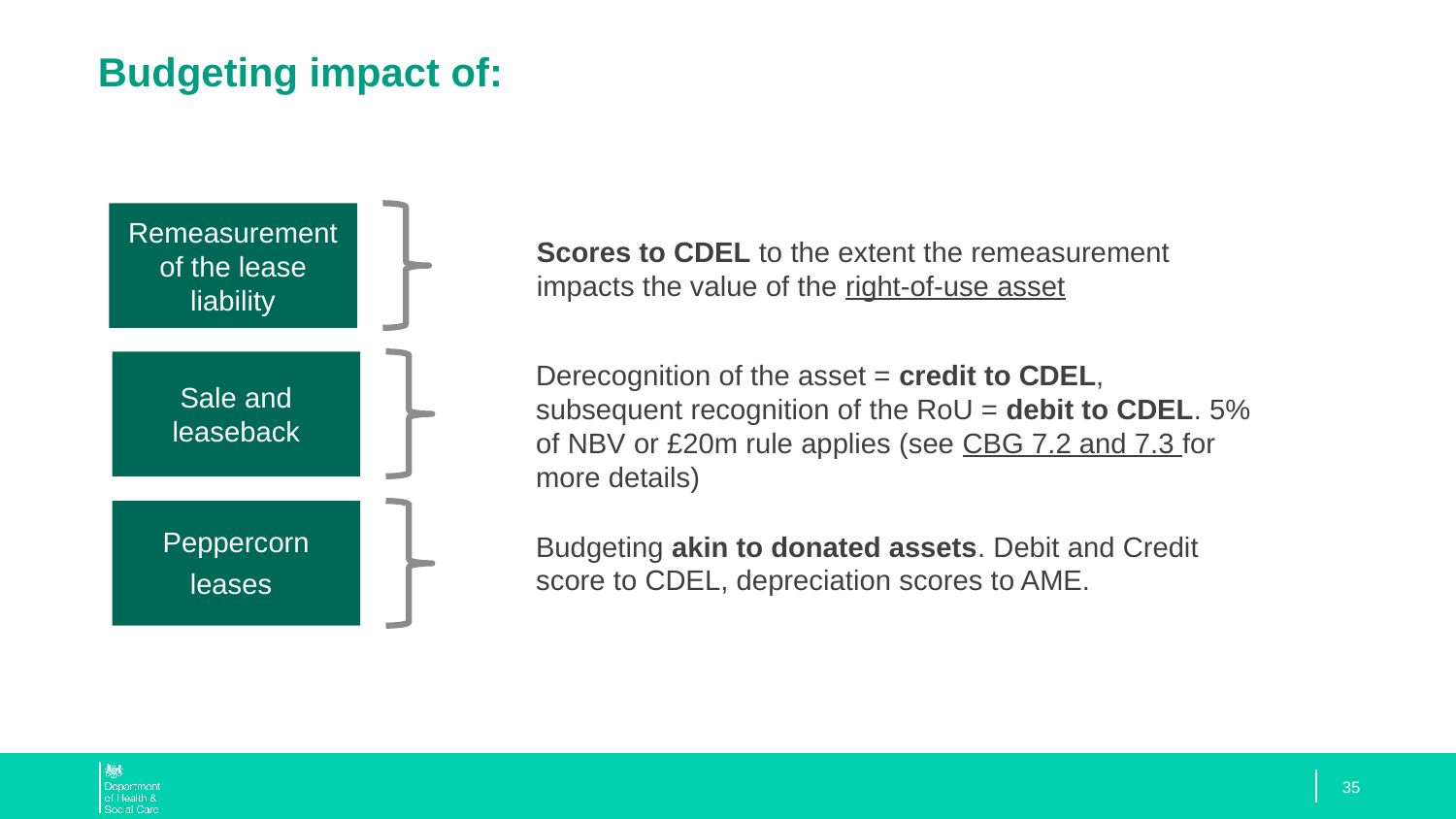

# Budgeting impact of:

Remeasurement of the lease liability

Scores to CDEL to the extent the remeasurement impacts the value of the right-of-use asset
Derecognition of the asset = credit to CDEL, subsequent recognition of the RoU = debit to CDEL. 5% of NBV or £20m rule applies (see CBG 7.2 and 7.3 for more details)
Sale and leaseback

Peppercorn leases

Budgeting akin to donated assets. Debit and Credit score to CDEL, depreciation scores to AME.